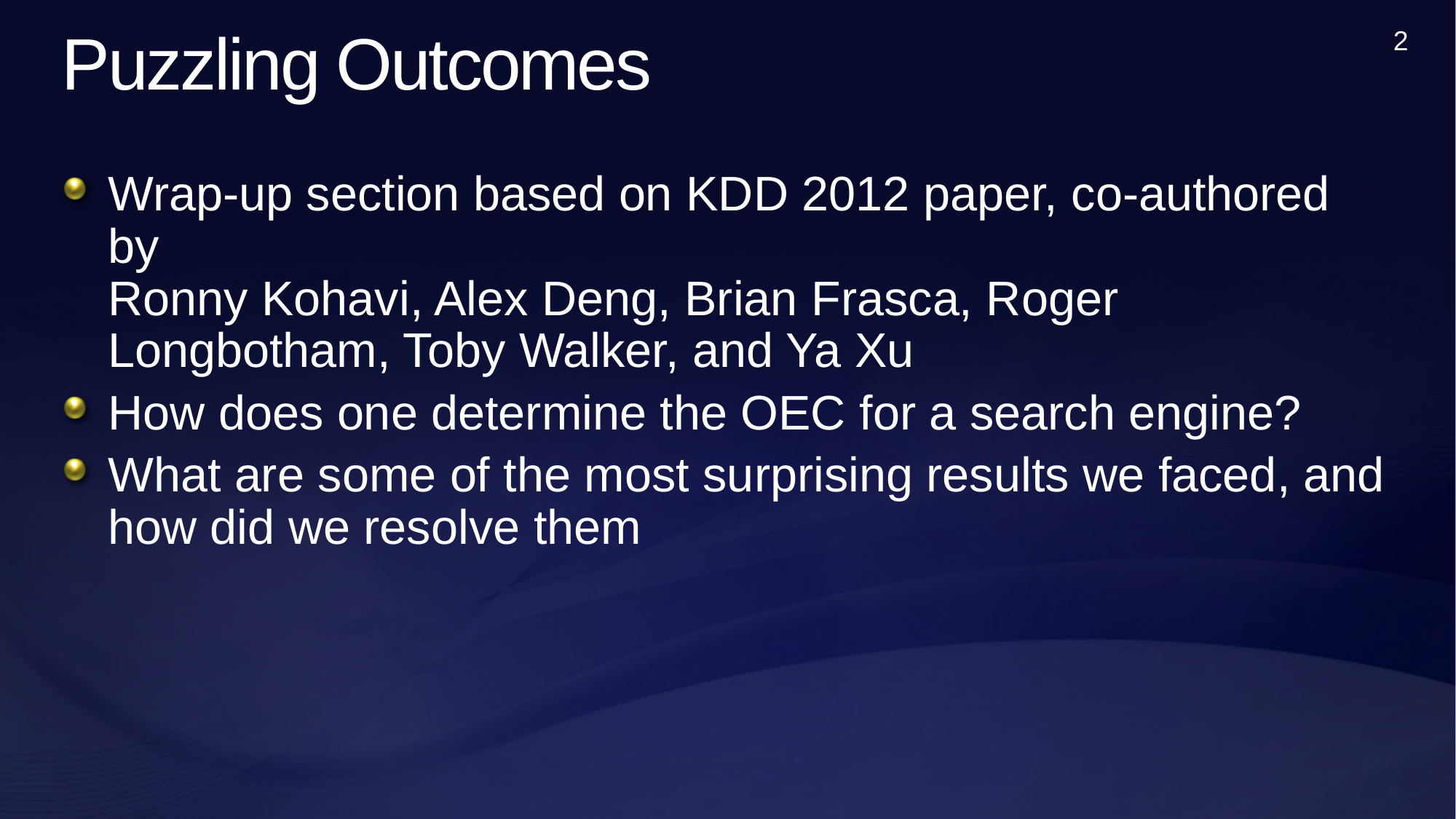

# Puzzling Outcomes
Wrap-up section based on KDD 2012 paper, co-authored by
Ronny Kohavi, Alex Deng, Brian Frasca, Roger Longbotham, Toby Walker, and Ya Xu
How does one determine the OEC for a search engine?
What are some of the most surprising results we faced, and how did we resolve them